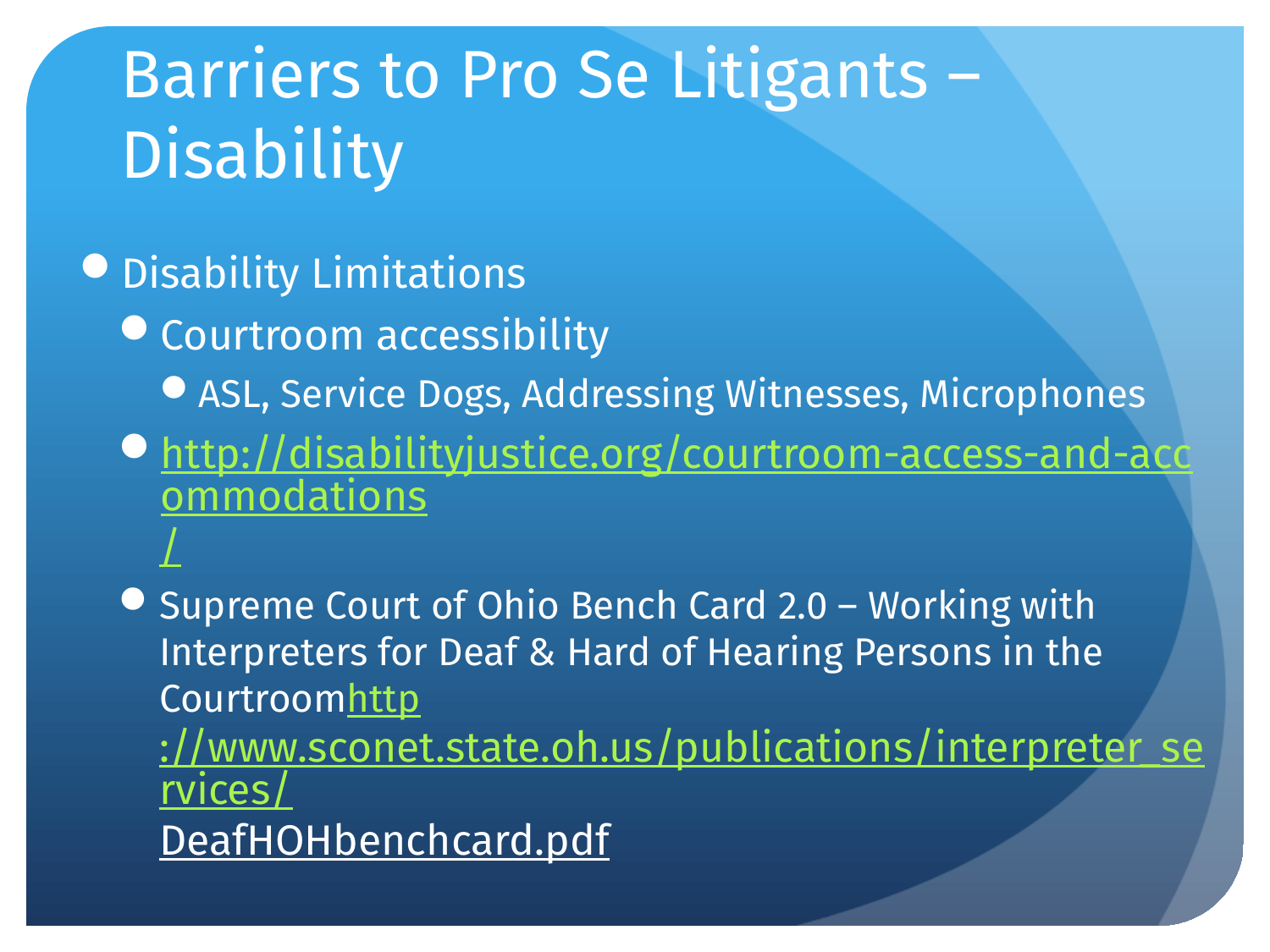

# Barriers to Pro Se Litigants – Disability
Disability Limitations
Courtroom accessibility
ASL, Service Dogs, Addressing Witnesses, Microphones
http://disabilityjustice.org/courtroom-access-and-accommodations/
Supreme Court of Ohio Bench Card 2.0 – Working with Interpreters for Deaf & Hard of Hearing Persons in the Courtroomhttp://www.sconet.state.oh.us/publications/interpreter_services/DeafHOHbenchcard.pdf